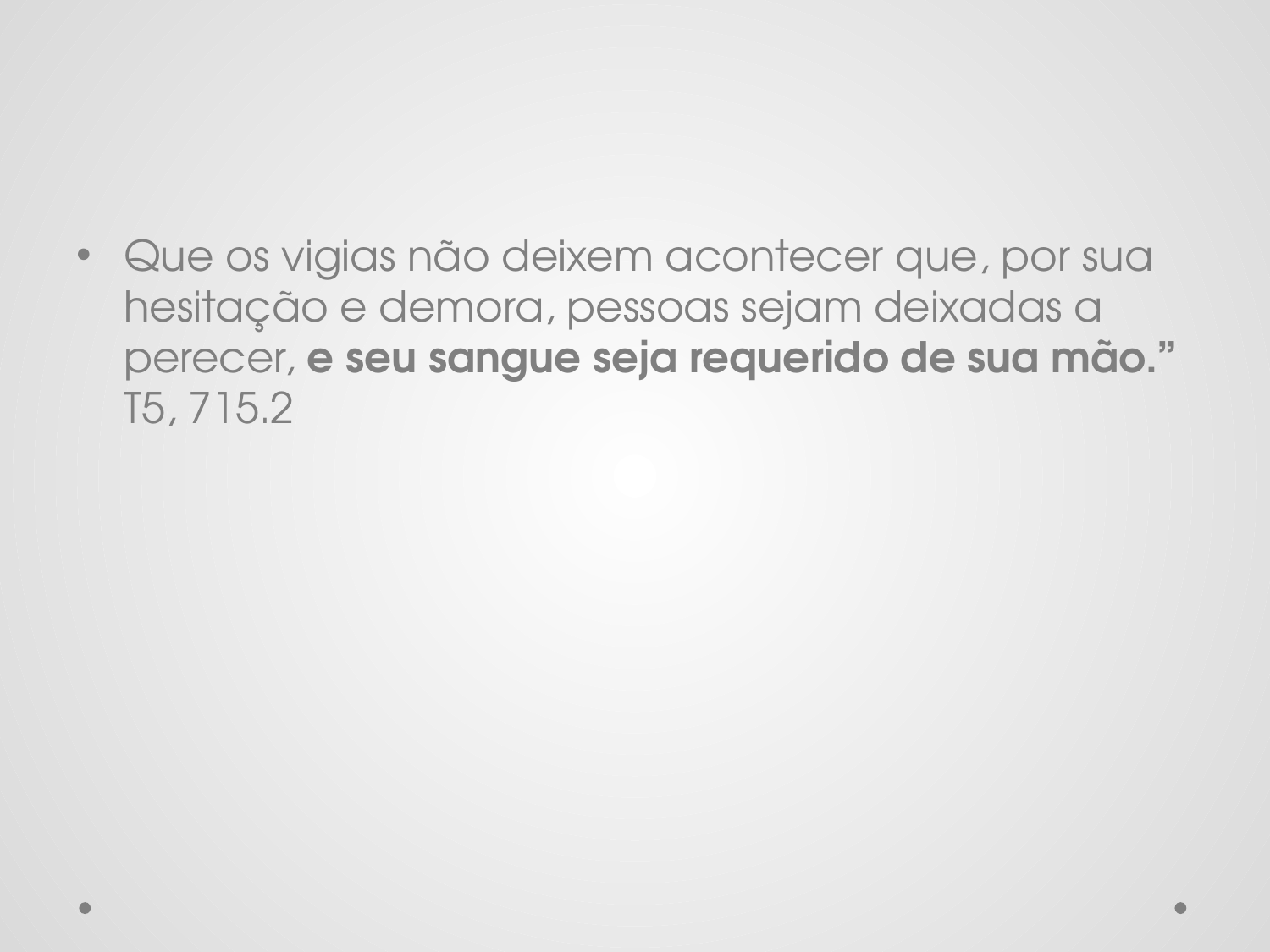

#
Que os vigias não deixem acontecer que, por sua hesitação e demora, pessoas sejam deixadas a perecer, e seu sangue seja requerido de sua mão.” T5, 715.2